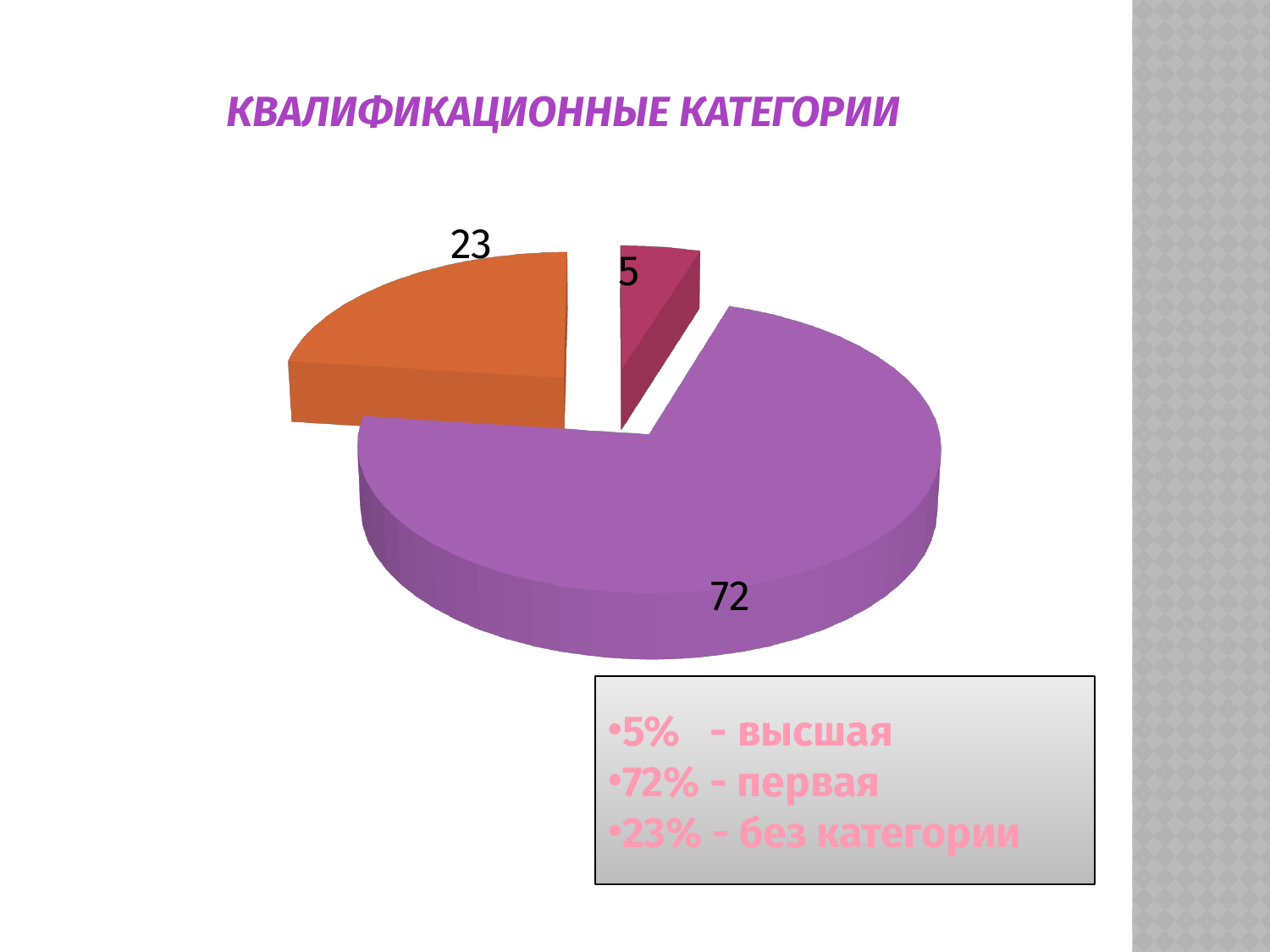

# Квалификационные категории

[unsupported chart]

5%   - высшая
72% - первая
23% - без категории